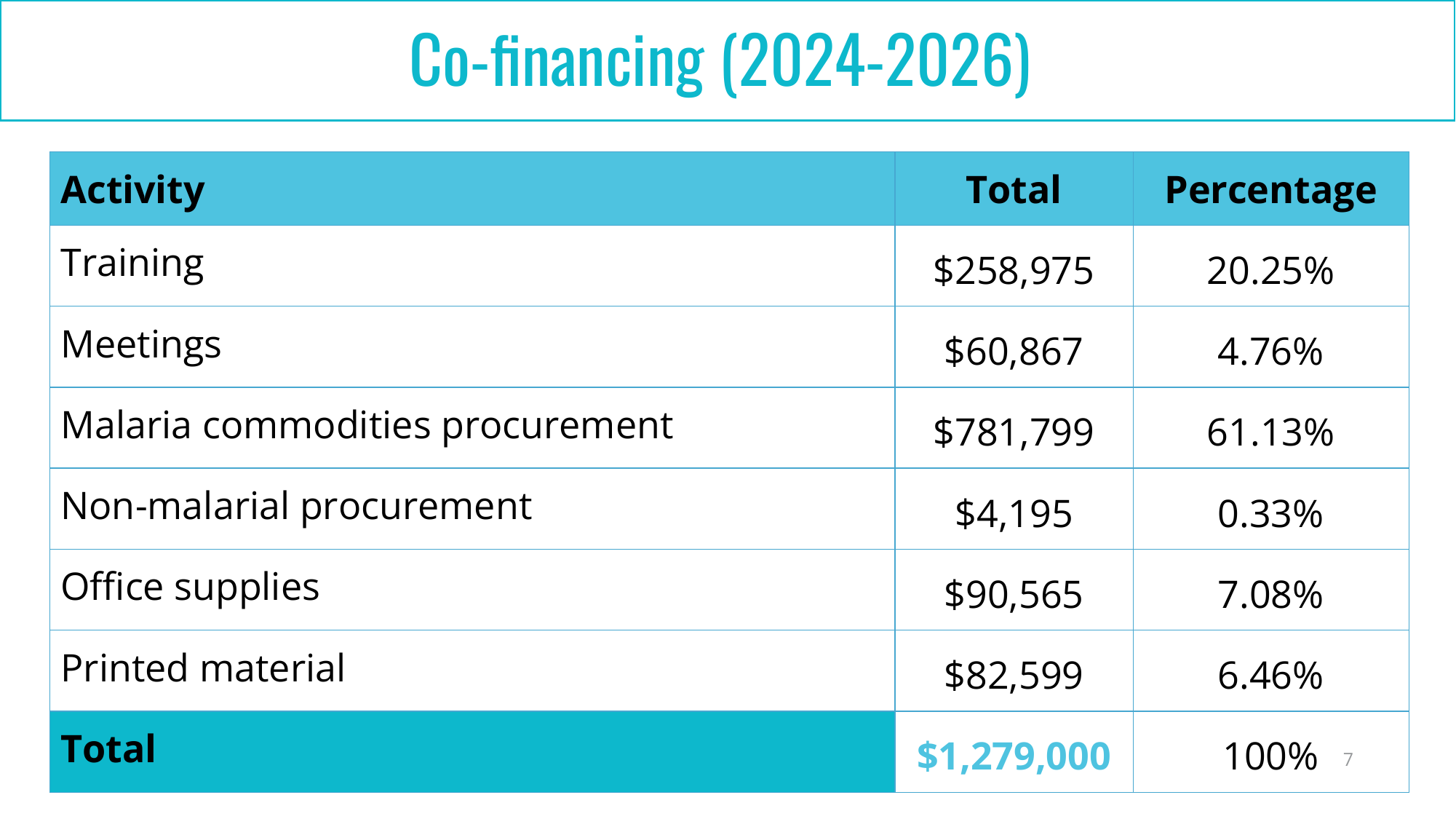

Co-financing (2024-2026)
| Activity | Total | Percentage |
| --- | --- | --- |
| Training | $258,975 | 20.25% |
| Meetings | $60,867 | 4.76% |
| Malaria commodities procurement | $781,799 | 61.13% |
| Non-malarial procurement | $4,195 | 0.33% |
| Office supplies | $90,565 | 7.08% |
| Printed material | $82,599 | 6.46% |
| Total | $1,279,000 | 100% |
7